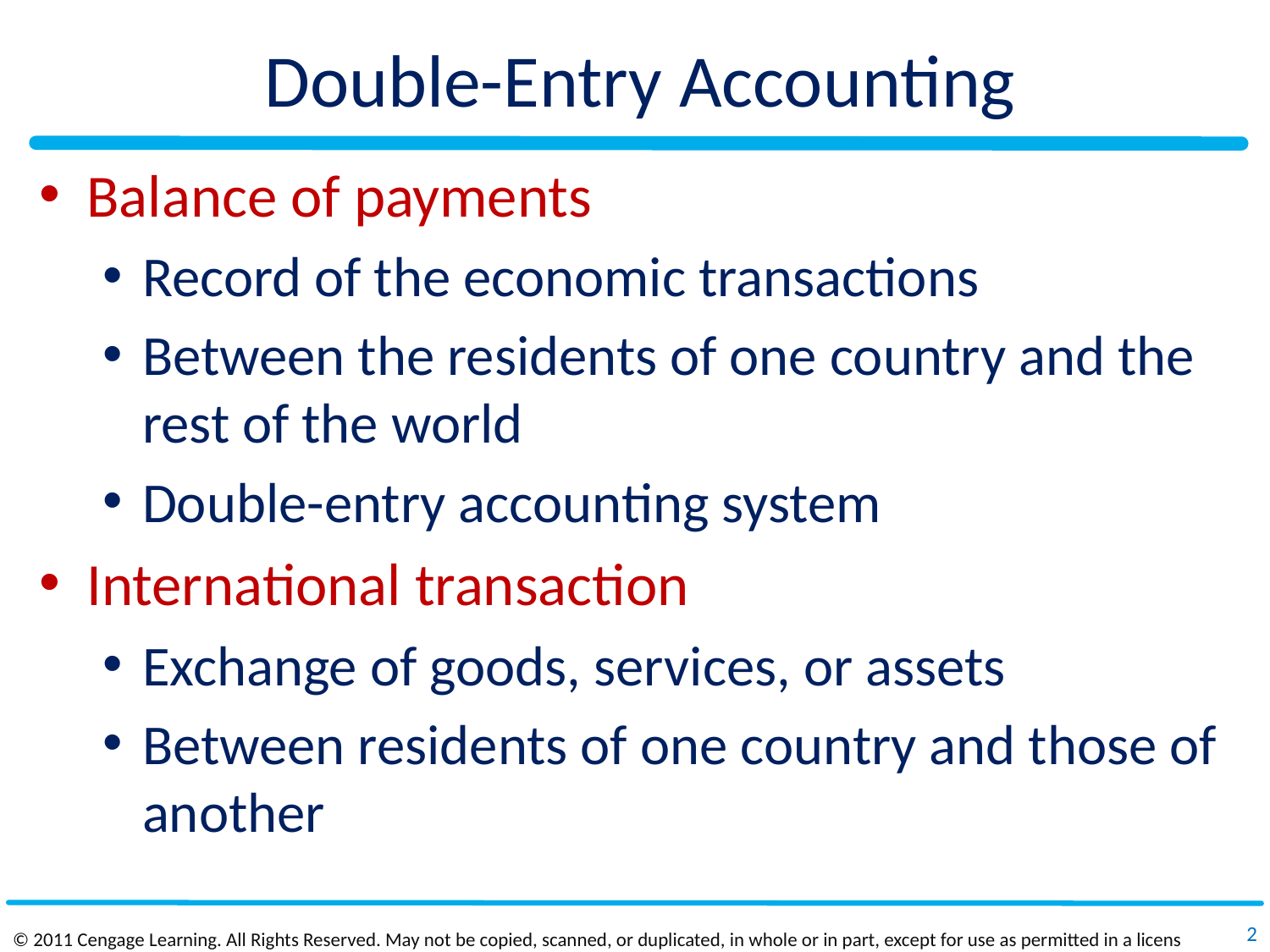

# Double-Entry Accounting
Balance of payments
Record of the economic transactions
Between the residents of one country and the rest of the world
Double-entry accounting system
International transaction
Exchange of goods, services, or assets
Between residents of one country and those of another
2
© 2011 Cengage Learning. All Rights Reserved. May not be copied, scanned, or duplicated, in whole or in part, except for use as permitted in a license distributed with a certain product or service or otherwise on a password‐protected website for classroom use